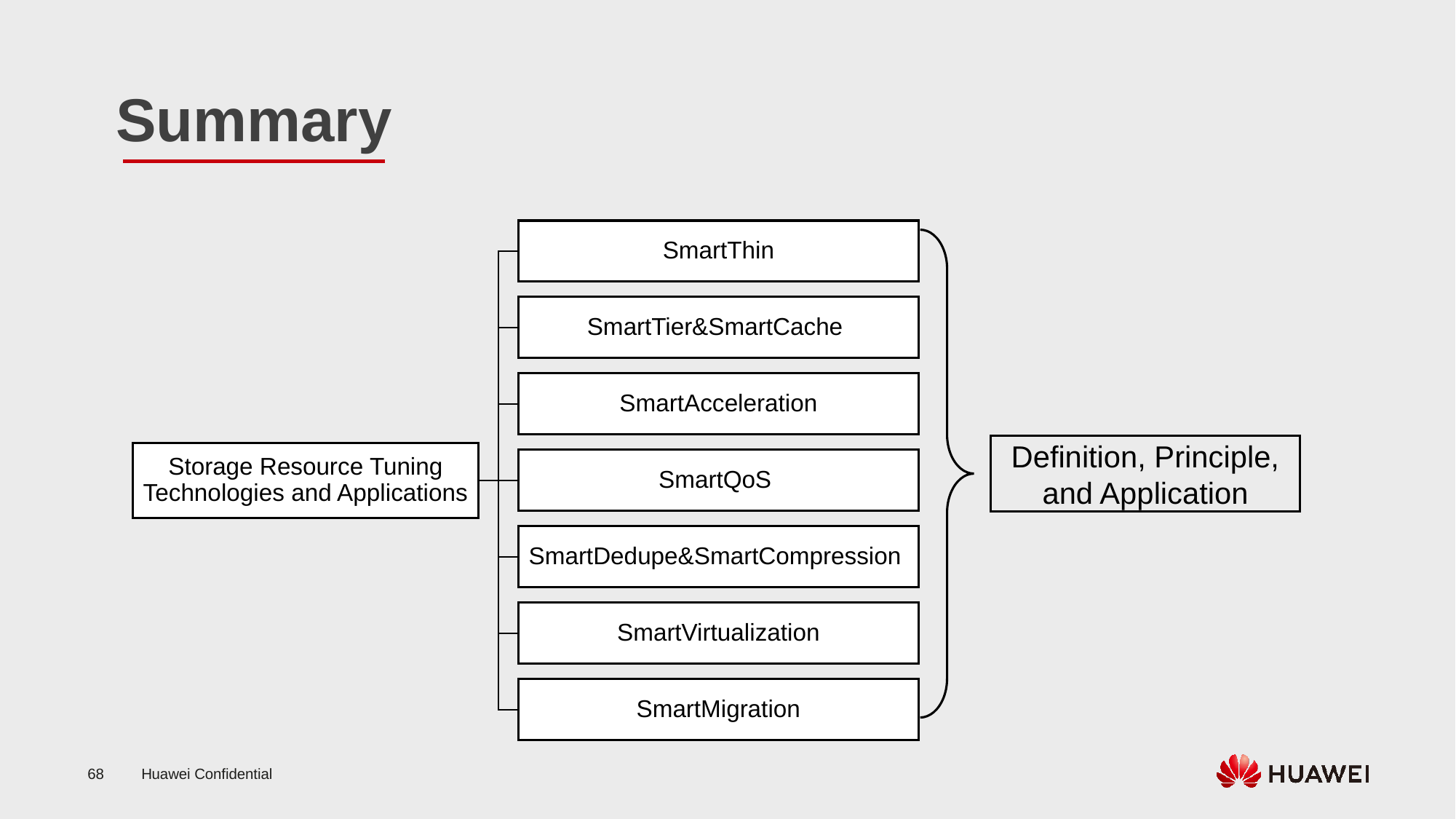

Storage Resource Tuning Technologies and Applications
SmartThin
SmartTier&SmartCache
SmartAcceleration
SmartQoS
SmartDedupe&SmartCompression
SmartVirtualization
SmartMigration

Definition, Principle, and Application